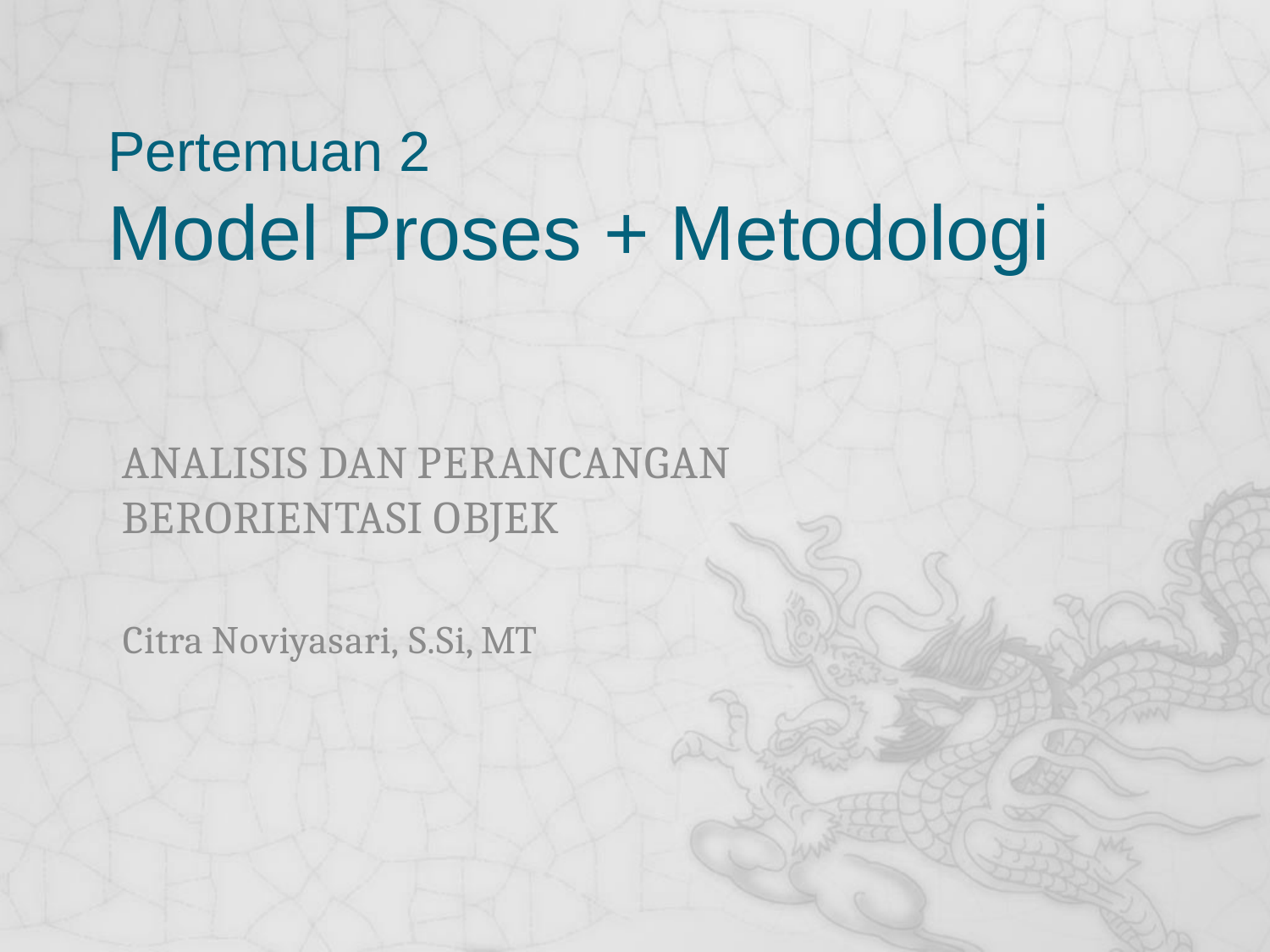

# Pertemuan 2 Model Proses + Metodologi
ANALISIS DAN PERANCANGAN BERORIENTASI OBJEK

Citra Noviyasari, S.Si, MT